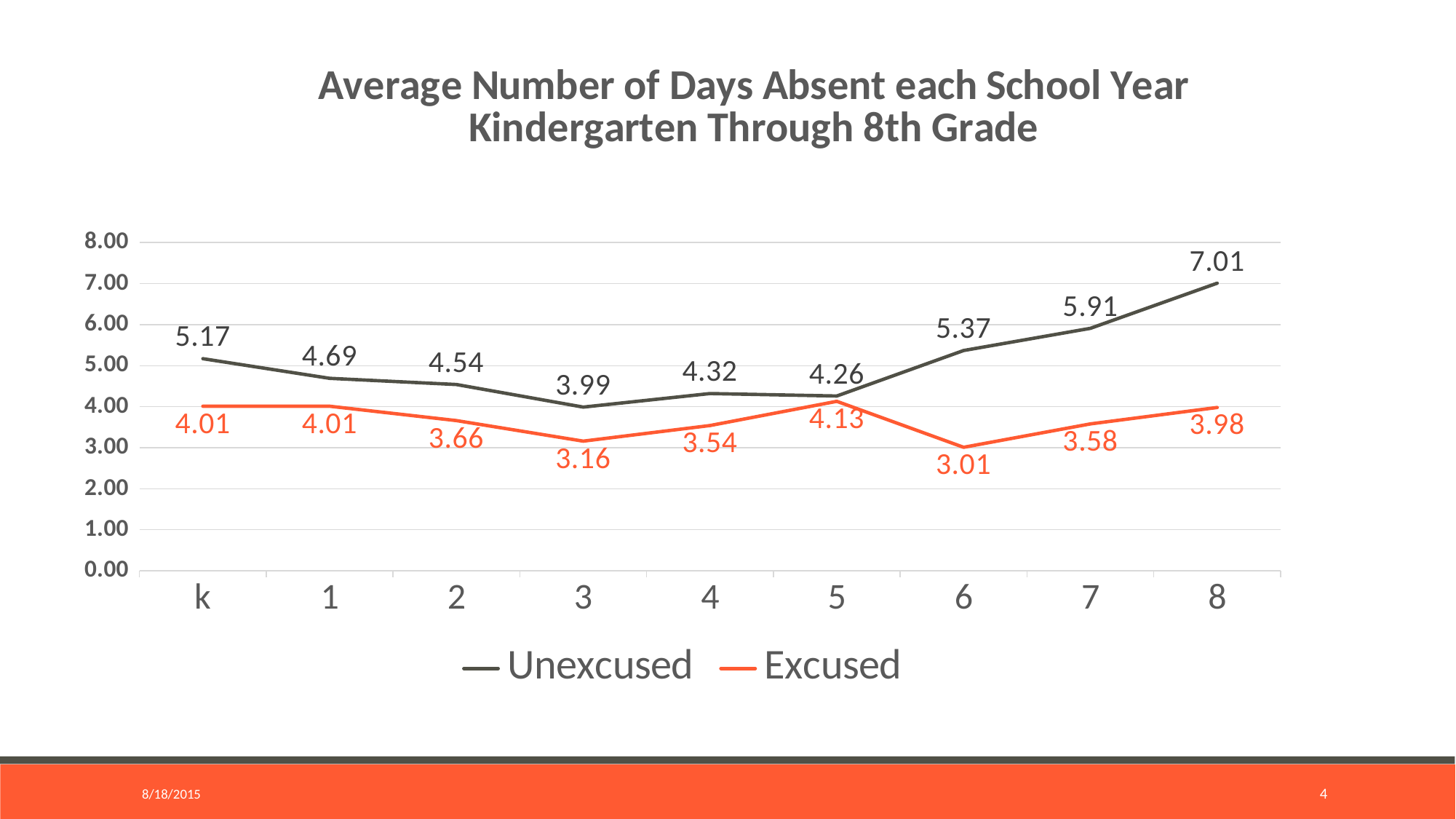

### Chart: Average Number of Days Absent each School Year
Kindergarten Through 8th Grade

| Category | Unexcused | Excused |
|---|---|---|
| k | 5.17 | 4.01 |
| 1 | 4.69 | 4.01 |
| 2 | 4.54 | 3.66 |
| 3 | 3.99 | 3.16 |
| 4 | 4.32 | 3.54 |
| 5 | 4.26 | 4.13 |
| 6 | 5.37 | 3.01 |
| 7 | 5.91 | 3.58 |
| 8 | 7.01 | 3.98 |
8/18/2015
4